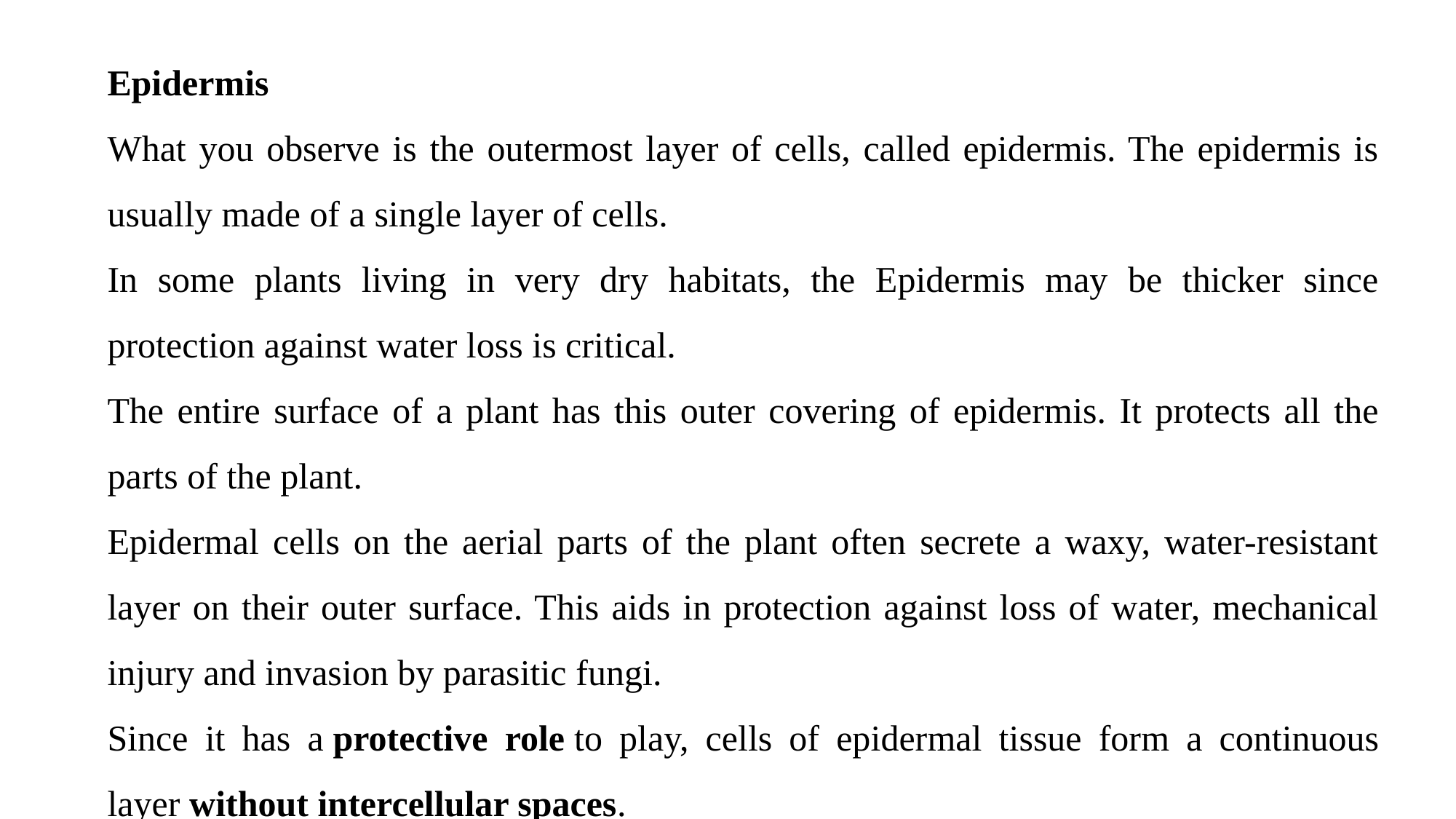

Epidermis
What you observe is the outermost layer of cells, called epidermis. The epidermis is usually made of a single layer of cells.
In some plants living in very dry habitats, the Epidermis may be thicker since protection against water loss is critical.
The entire surface of a plant has this outer covering of epidermis. It protects all the parts of the plant.
Epidermal cells on the aerial parts of the plant often secrete a waxy, water-resistant layer on their outer surface. This aids in protection against loss of water, mechanical injury and invasion by parasitic fungi.
Since it has a protective role to play, cells of epidermal tissue form a continuous layer without intercellular spaces.